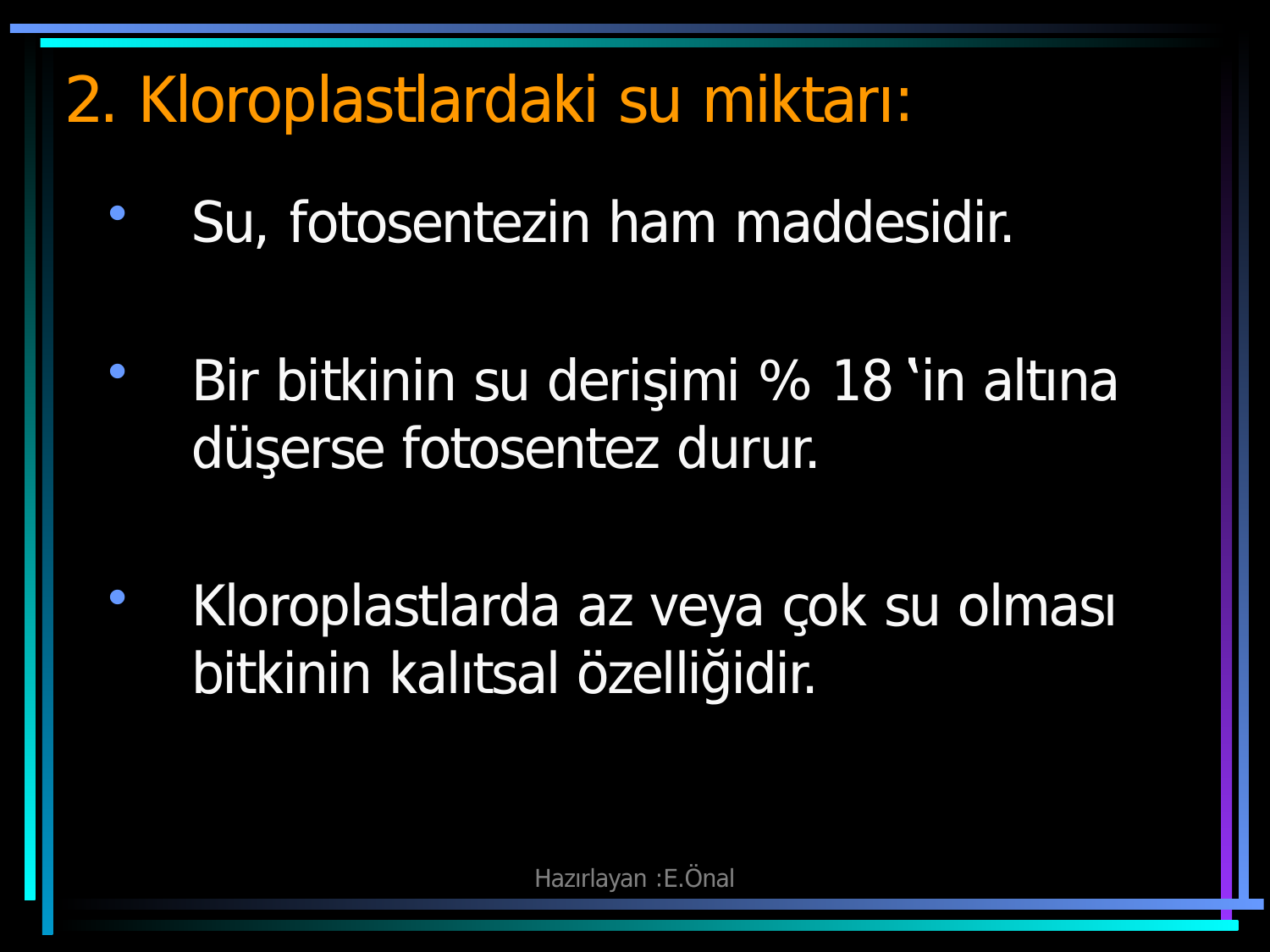

# 2. Kloroplastlardaki su miktarı:
Su, fotosentezin ham maddesidir.

Bir bitkinin su derişimi % 18 ‘in altına düşerse fotosentez durur.

Kloroplastlarda az veya çok su olması bitkinin kalıtsal özelliğidir.
Hazırlayan :E.Önal